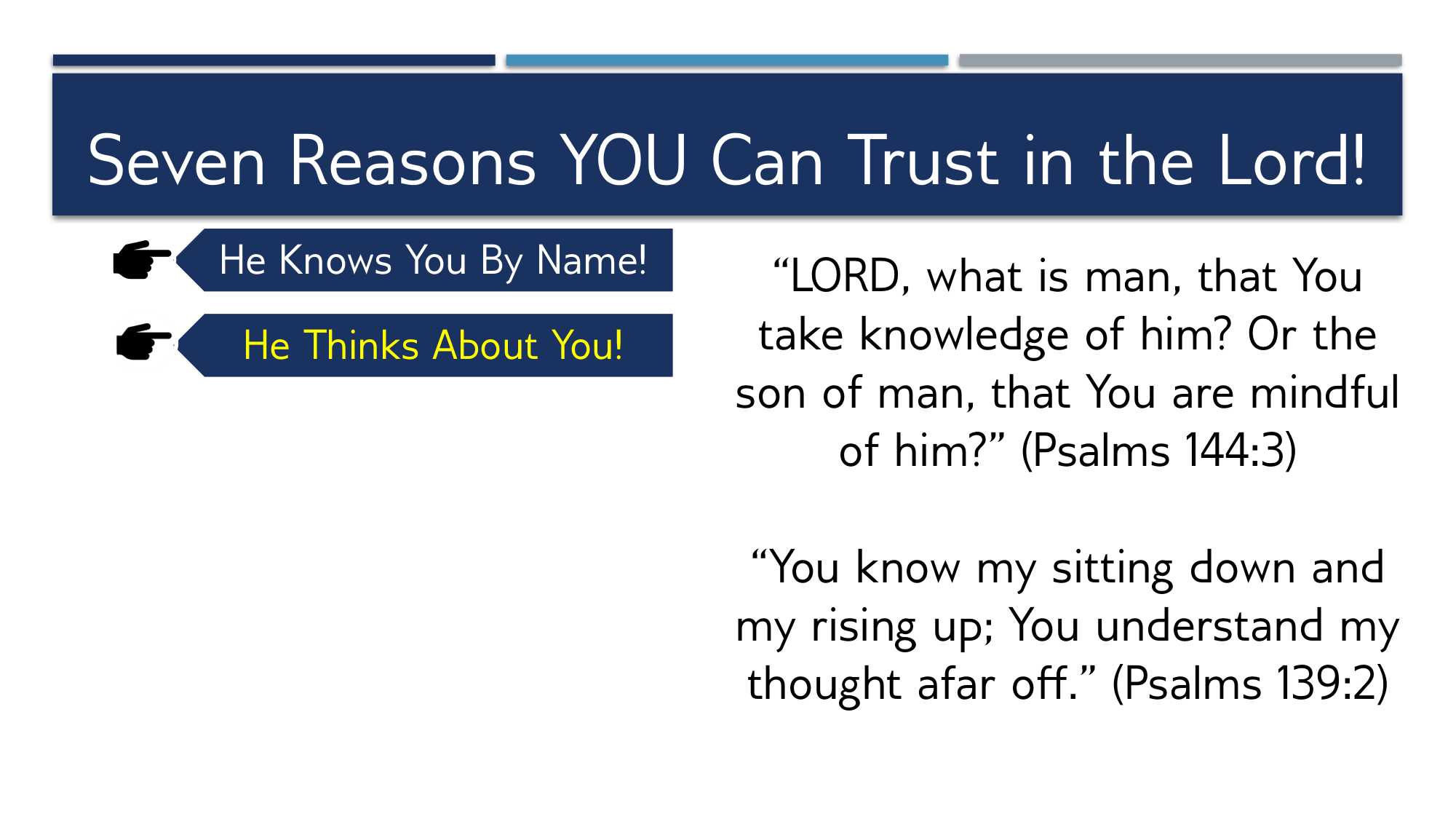

# Seven Reasons YOU Can Trust in the Lord!

He Knows You By Name!

He Thinks About You!
“LORD, what is man, that You take knowledge of him? Or the son of man, that You are mindful of him?” (Psalms 144:3)

“You know my sitting down and my rising up; You understand my thought afar off.” (Psalms 139:2)